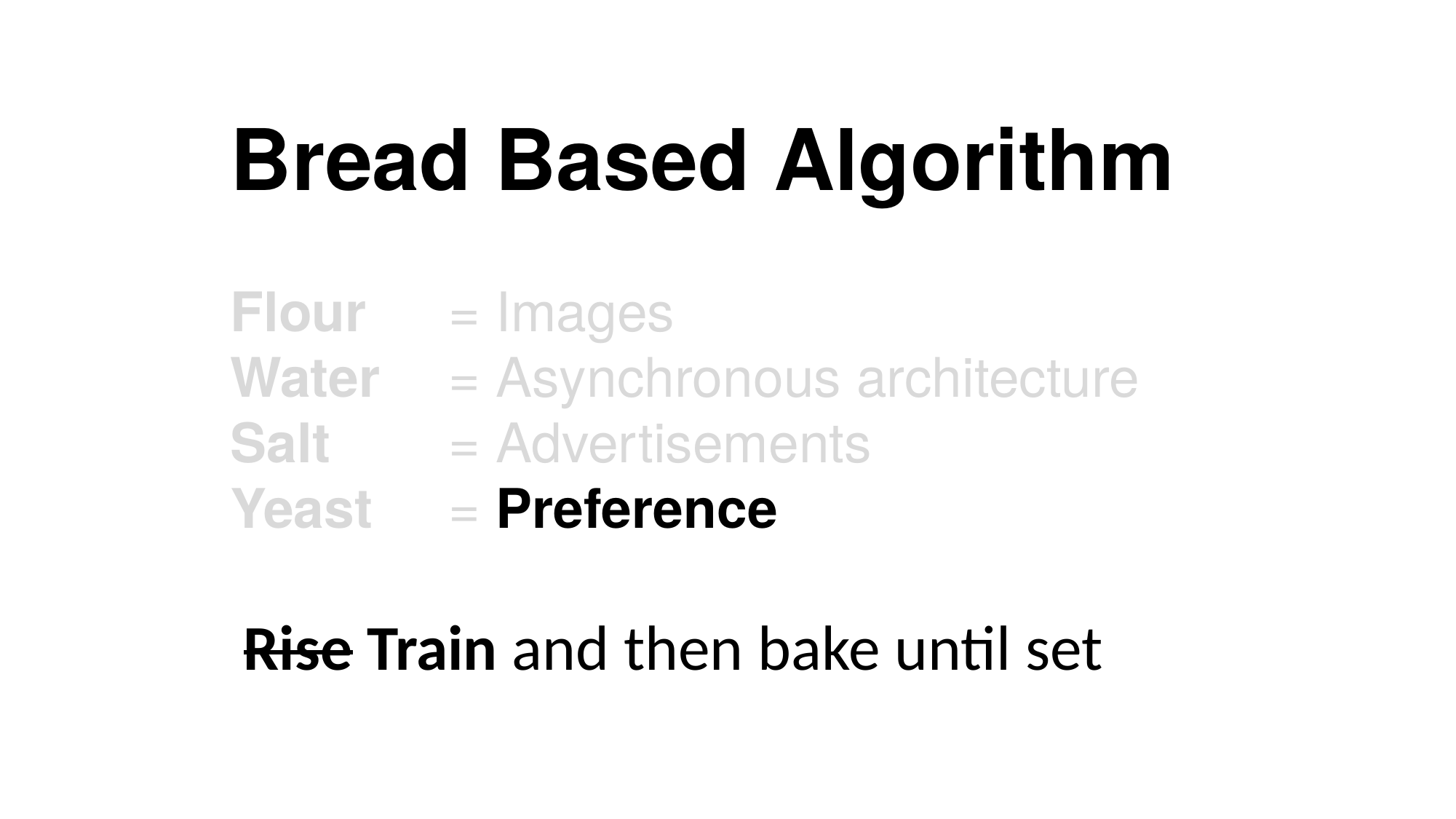

Bread Based Algorithm
Flour 	= Images
Water 	= Asynchronous architecture
Salt 	= Advertisements
Yeast 	= Preference
Rise Train and then bake until set